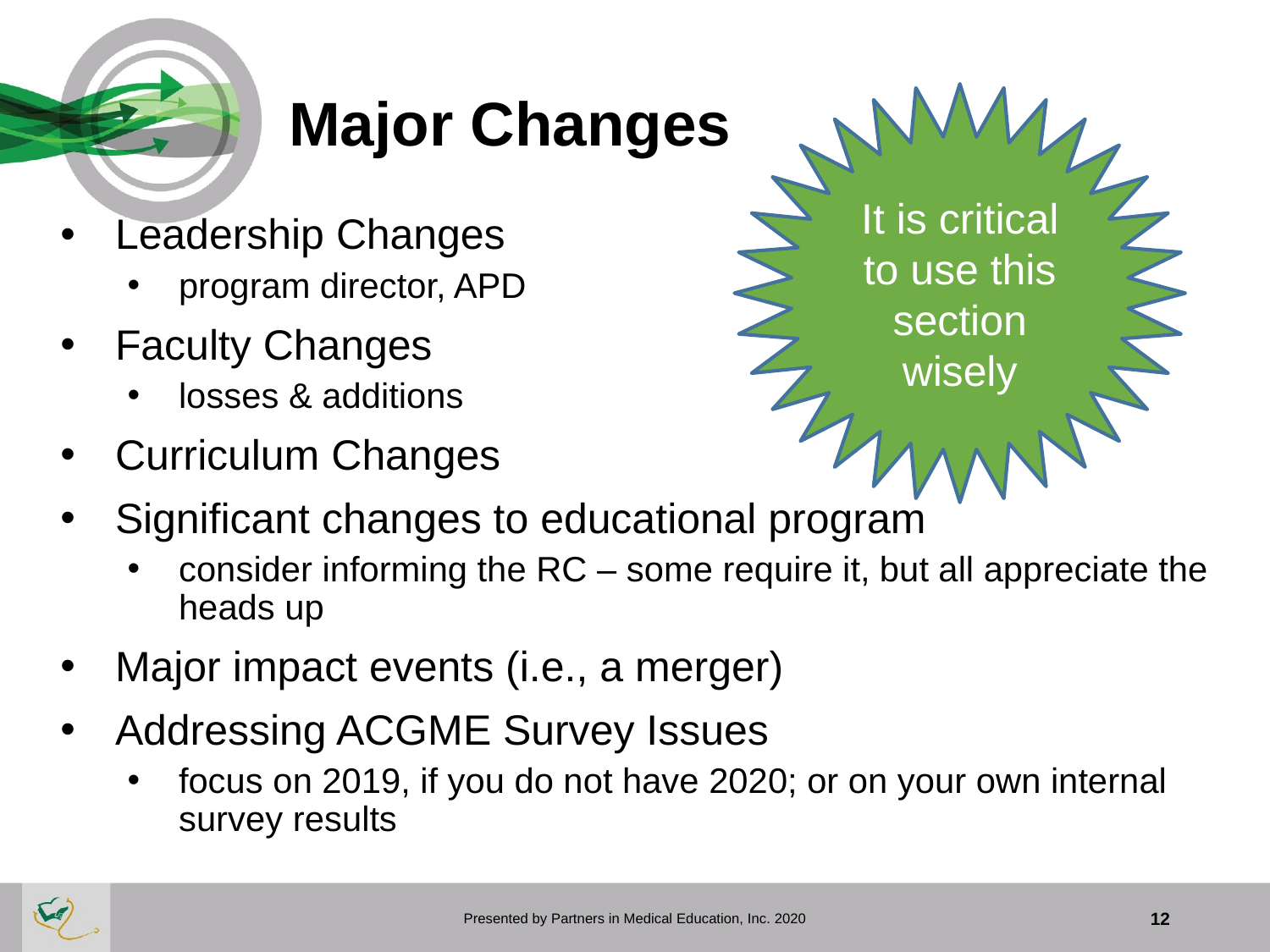

# Major Changes
It is critical to use this section wisely
Leadership Changes
program director, APD
Faculty Changes
losses & additions
Curriculum Changes
Significant changes to educational program
consider informing the RC – some require it, but all appreciate the heads up
Major impact events (i.e., a merger)
Addressing ACGME Survey Issues
focus on 2019, if you do not have 2020; or on your own internal survey results
Presented by Partners in Medical Education, Inc. 2020
12